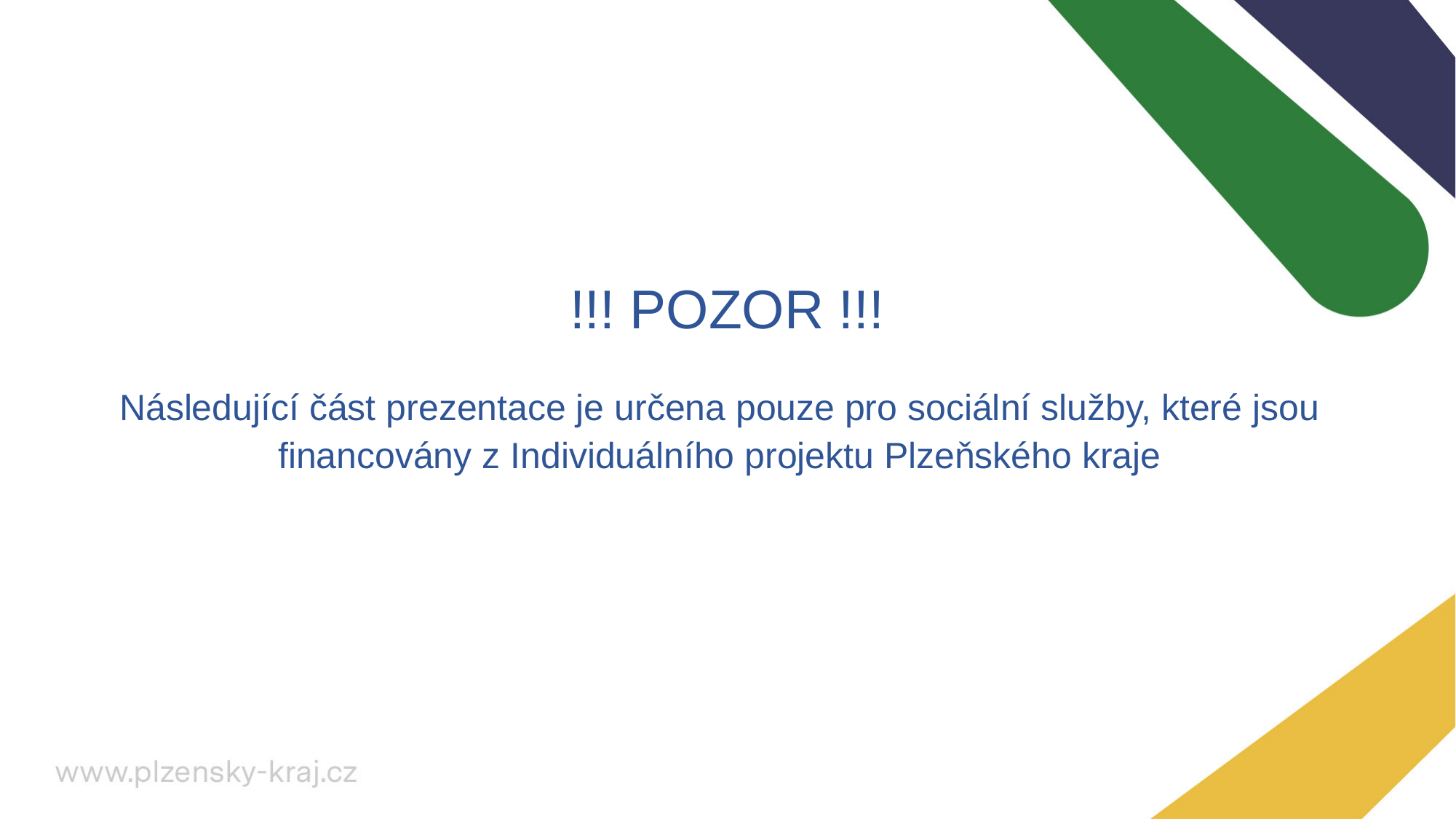

!!! POZOR !!!
Následující část prezentace je určena pouze pro sociální služby, které jsou financovány z Individuálního projektu Plzeňského kraje